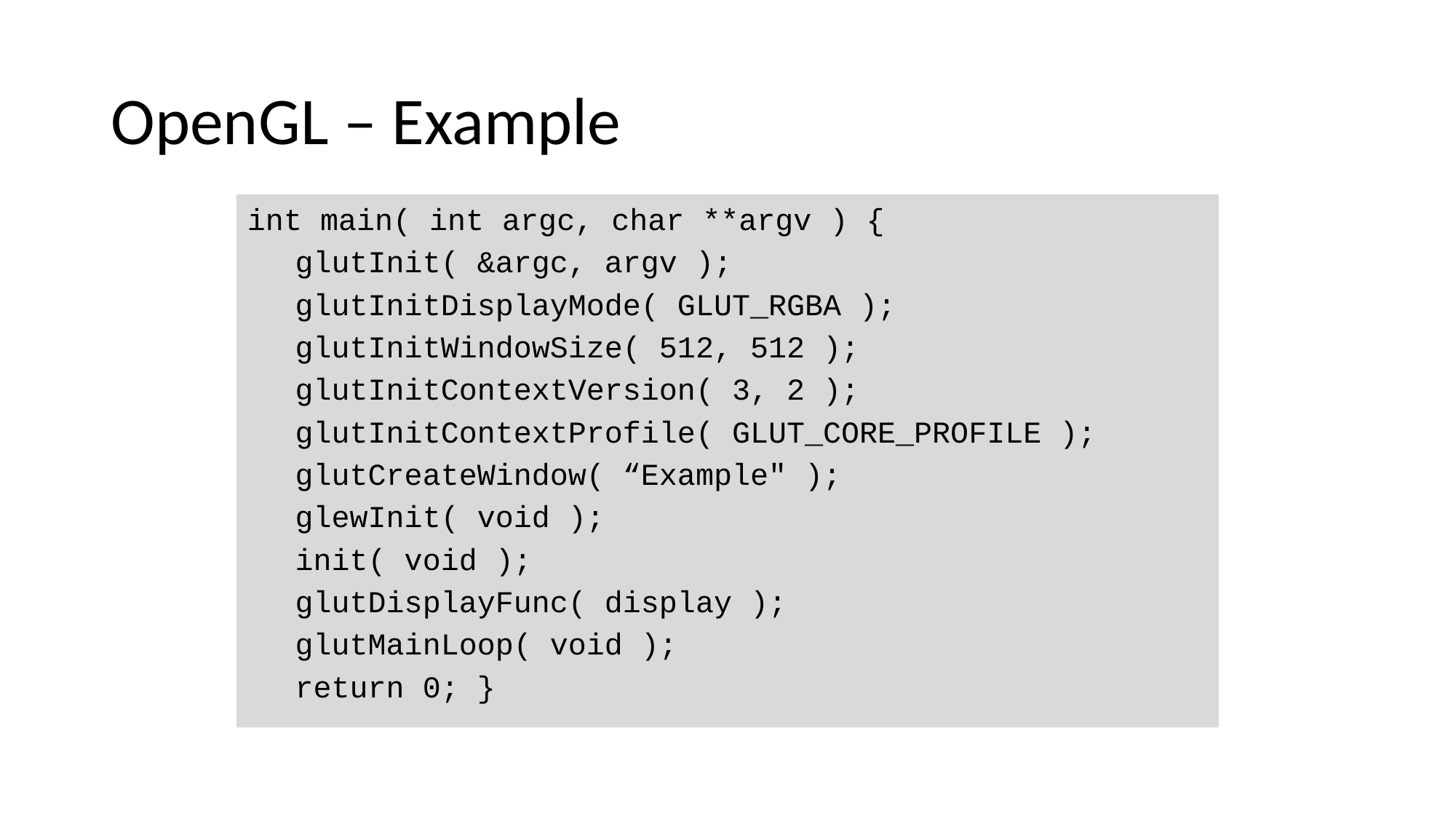

# OpenGL – Example
int main( int argc, char **argv ) {
glutInit( &argc, argv );
glutInitDisplayMode( GLUT_RGBA );
glutInitWindowSize( 512, 512 );
glutInitContextVersion( 3, 2 );
glutInitContextProfile( GLUT_CORE_PROFILE );
glutCreateWindow( “Example" );
glewInit( void );
init( void );
glutDisplayFunc( display );
glutMainLoop( void );
return 0; }